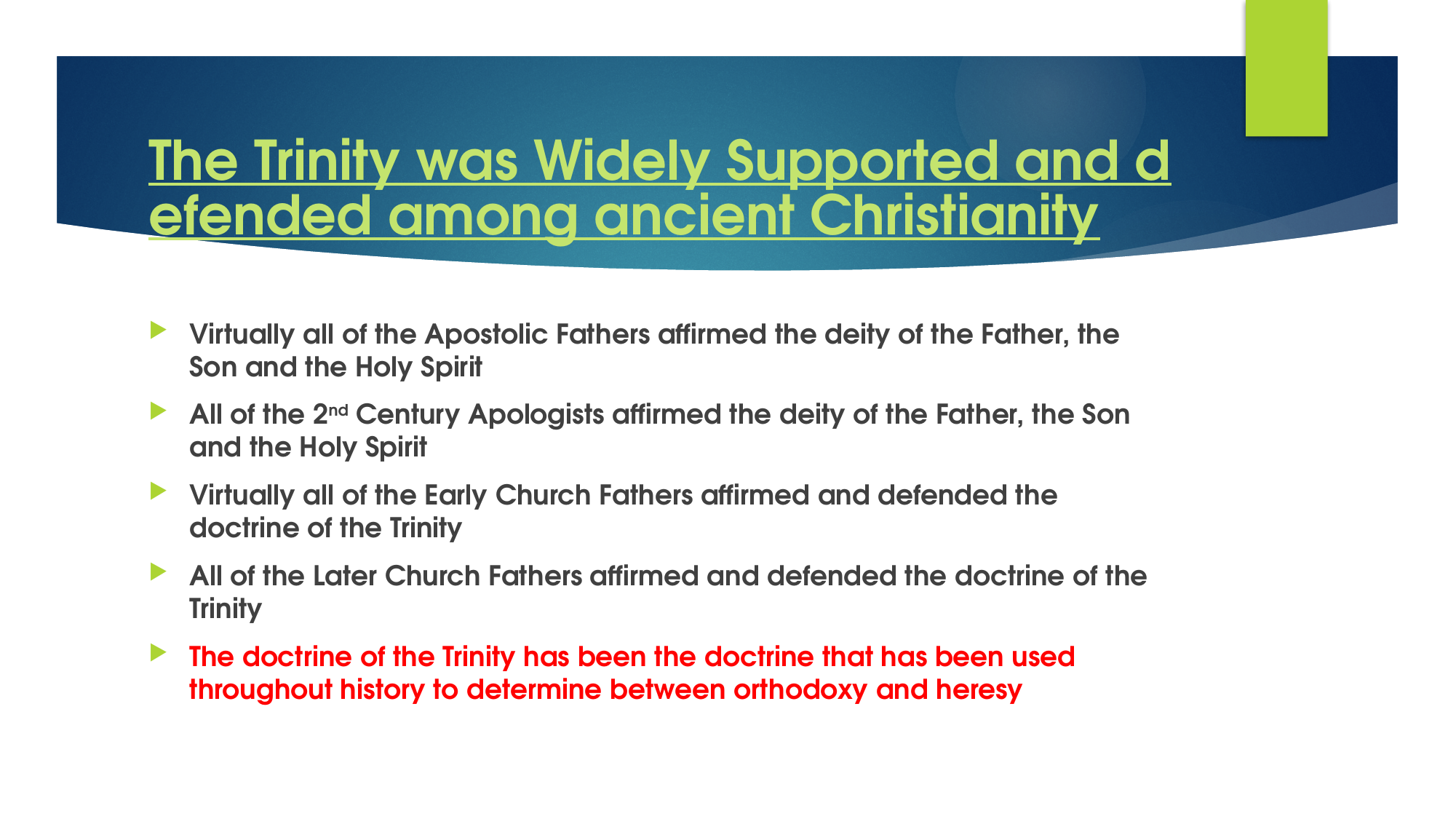

# The Trinity was Widely Supported and defended among ancient Christianity
Virtually all of the Apostolic Fathers affirmed the deity of the Father, the Son and the Holy Spirit
All of the 2nd Century Apologists affirmed the deity of the Father, the Son and the Holy Spirit
Virtually all of the Early Church Fathers affirmed and defended the doctrine of the Trinity
All of the Later Church Fathers affirmed and defended the doctrine of the Trinity
The doctrine of the Trinity has been the doctrine that has been used throughout history to determine between orthodoxy and heresy